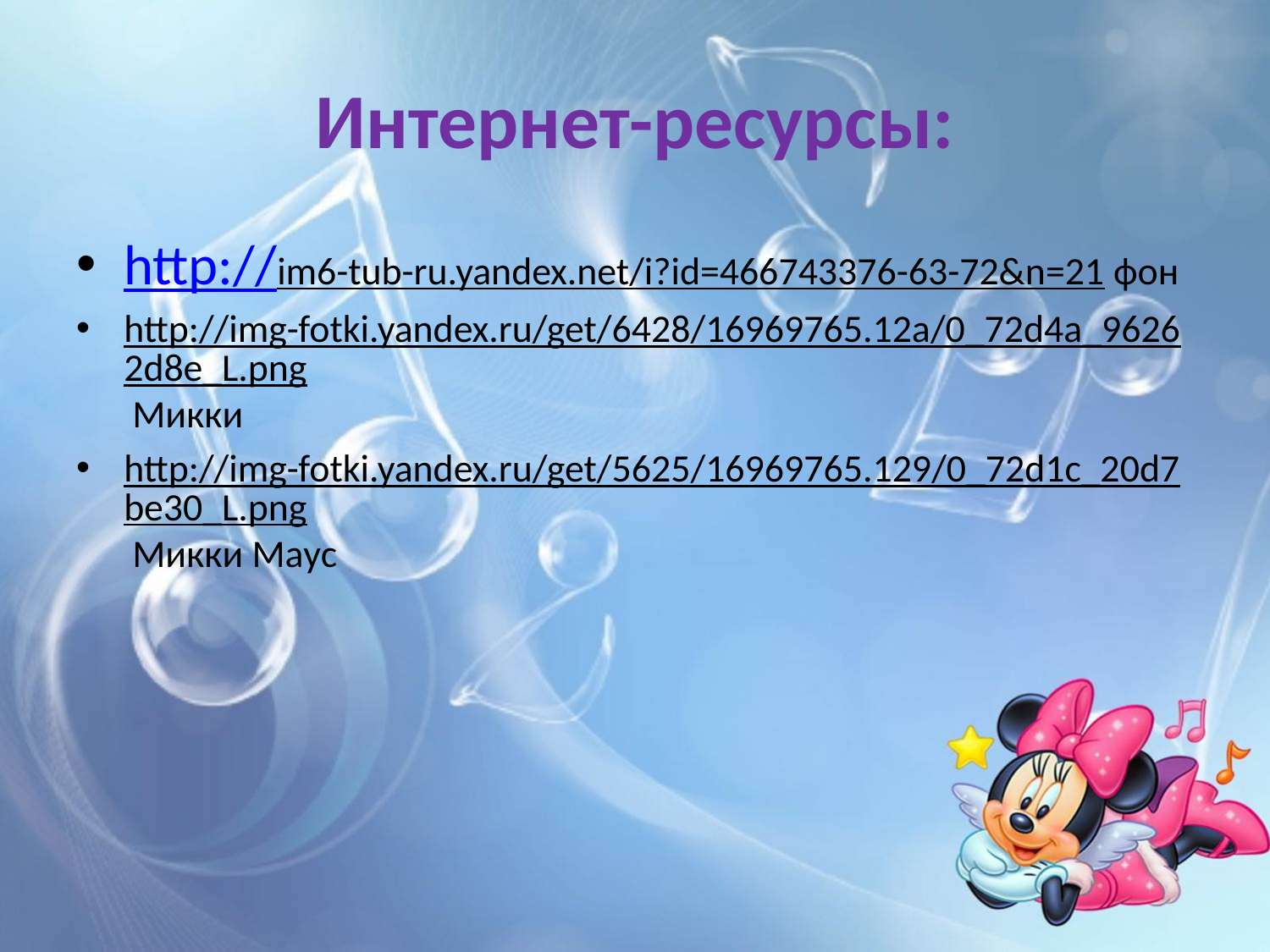

# Интернет-ресурсы:
http://im6-tub-ru.yandex.net/i?id=466743376-63-72&n=21 фон
http://img-fotki.yandex.ru/get/6428/16969765.12a/0_72d4a_96262d8e_L.png Микки
http://img-fotki.yandex.ru/get/5625/16969765.129/0_72d1c_20d7be30_L.png Микки Маус